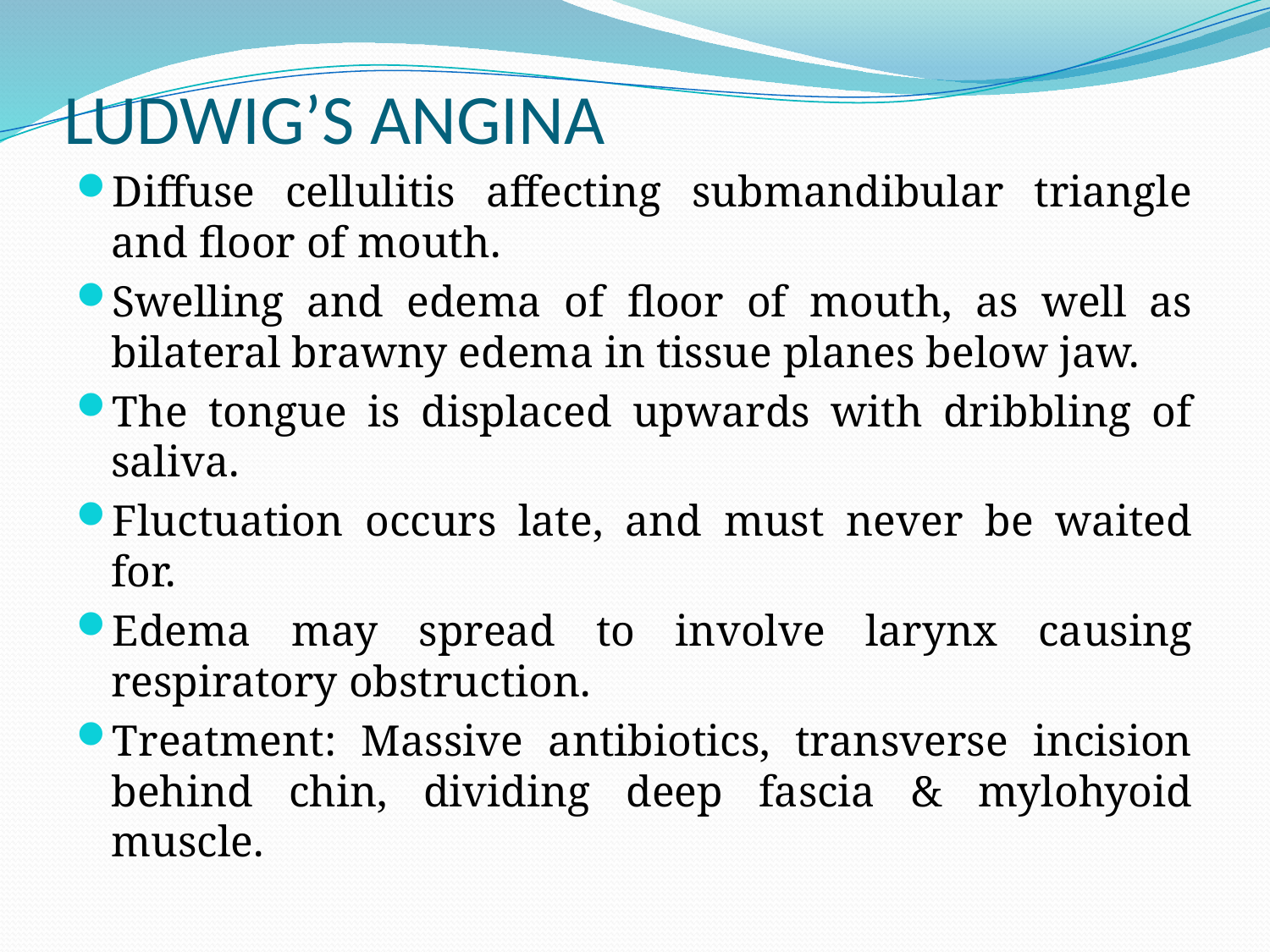

# LUDWIG’S ANGINA
Diffuse cellulitis affecting submandibular triangle and floor of mouth.
Swelling and edema of floor of mouth, as well as bilateral brawny edema in tissue planes below jaw.
The tongue is displaced upwards with dribbling of saliva.
Fluctuation occurs late, and must never be waited for.
Edema may spread to involve larynx causing respiratory obstruction.
Treatment: Massive antibiotics, transverse incision behind chin, dividing deep fascia & mylohyoid muscle.